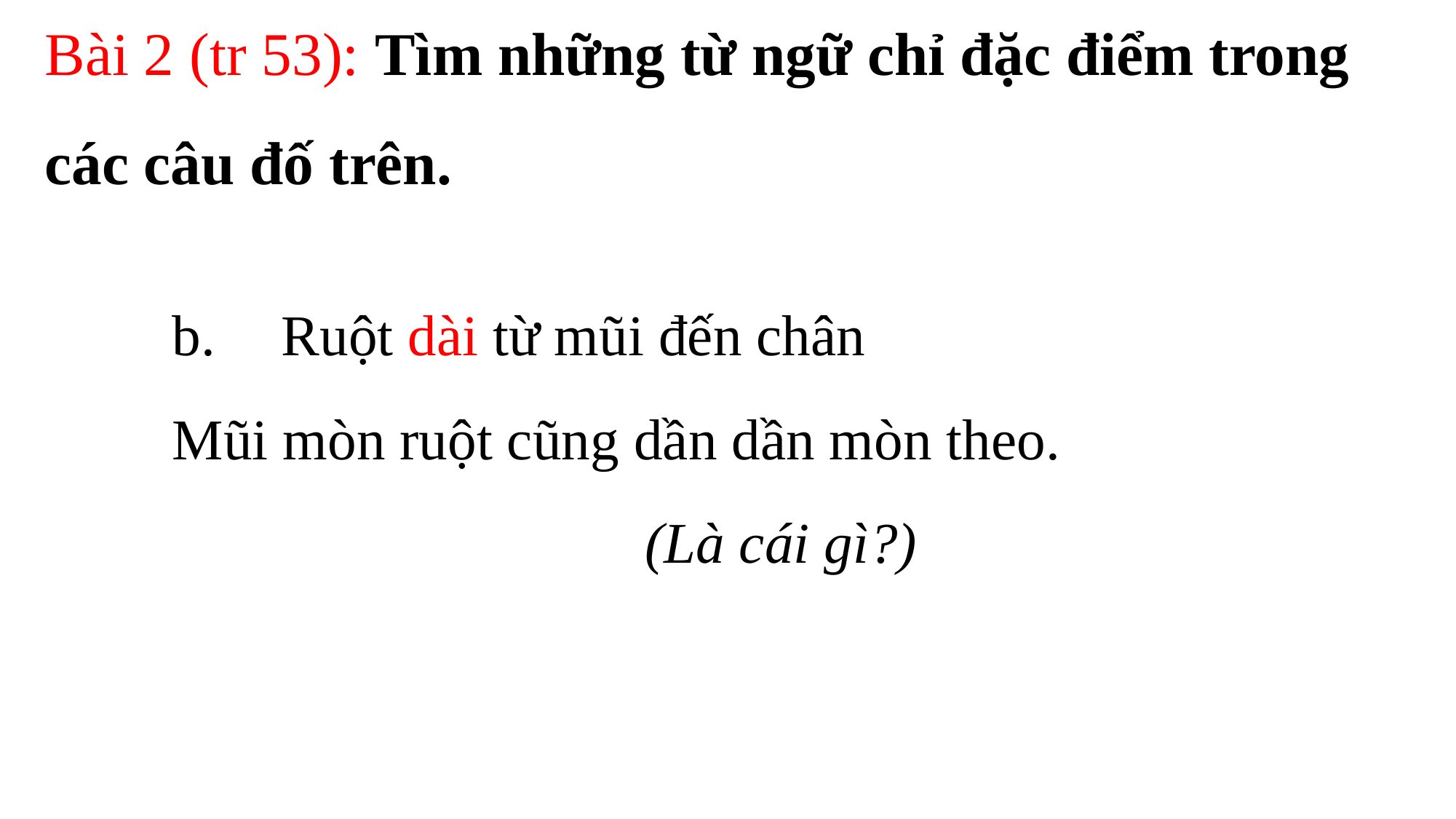

# Bài 2 (tr 53): Tìm những từ ngữ chỉ đặc điểm trong các câu đố trên.
b. 	Ruột dài từ mũi đến chân
Mũi mòn ruột cũng dần dần mòn theo.
(Là cái gì?)